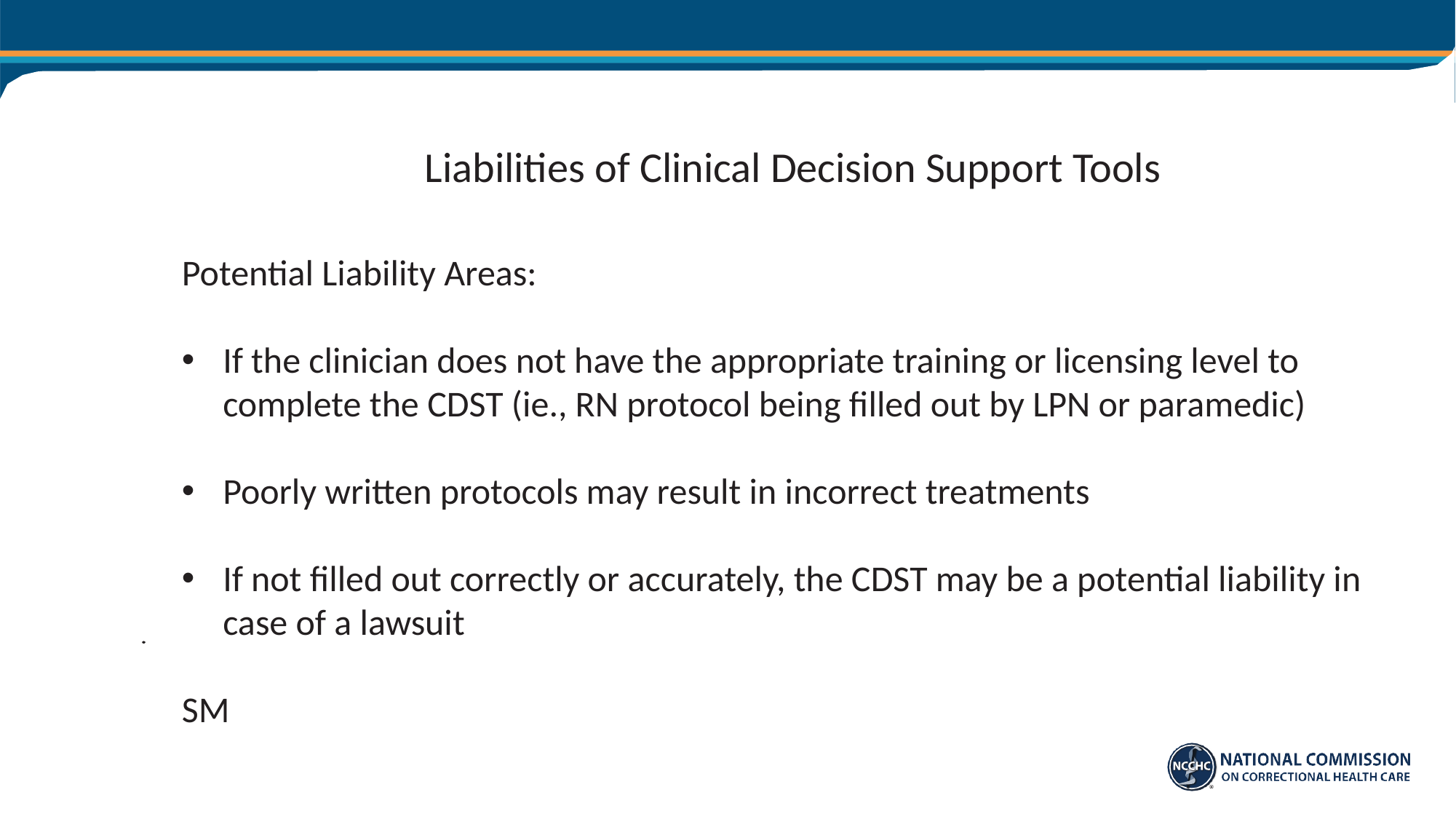

# Liabilities of Clinical Decision Support Tools
Potential Liability Areas:

If the clinician does not have the appropriate training or licensing level to complete the CDST (ie., RN protocol being filled out by LPN or paramedic)

Poorly written protocols may result in incorrect treatments

If not filled out correctly or accurately, the CDST may be a potential liability in case of a lawsuit

SM